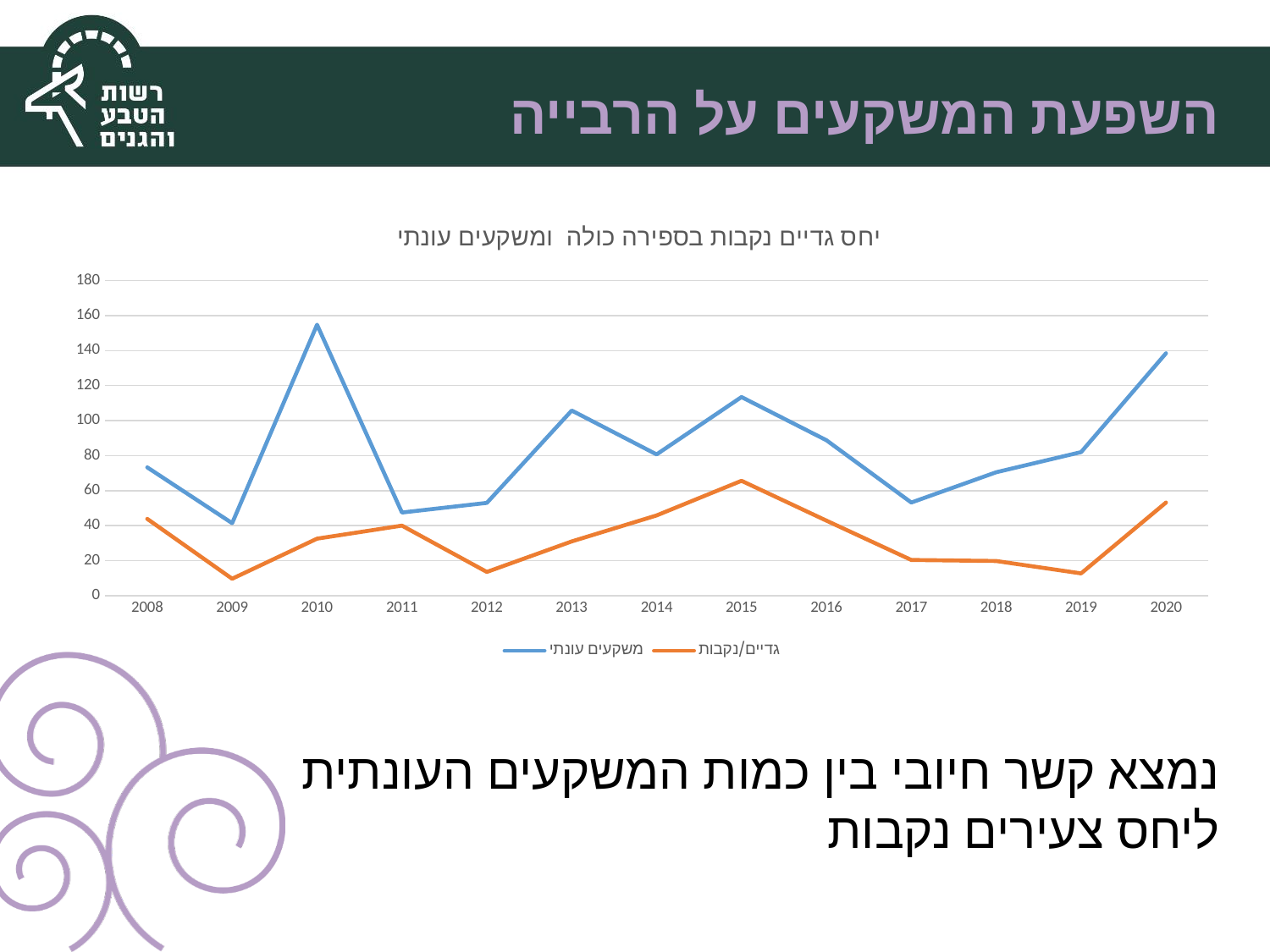

# השפעת המשקעים על הרבייה

### Chart: יחס גדיים נקבות בספירה כולה  ומשקעים עונתי

| Category | משקעים עונתי | גדיים/נקבות |
|---|---|---|
| 2008 | 73.3 | 43.859649122807014 |
| 2009 | 41.4 | 9.67741935483871 |
| 2010 | 154.79999999999998 | 32.55813953488372 |
| 2011 | 47.5 | 40.0 |
| 2012 | 53.0 | 13.559322033898304 |
| 2013 | 105.8 | 30.985915492957744 |
| 2014 | 80.7 | 45.83333333333333 |
| 2015 | 113.5 | 65.625 |
| 2016 | 88.80000000000001 | 42.857142857142854 |
| 2017 | 53.2 | 20.408163265306122 |
| 2018 | 70.5 | 19.81132075471698 |
| 2019 | 82.0 | 12.711864406779661 |
| 2020 | 138.5 | 53.191489361702125 |
נמצא קשר חיובי בין כמות המשקעים העונתית ליחס צעירים נקבות